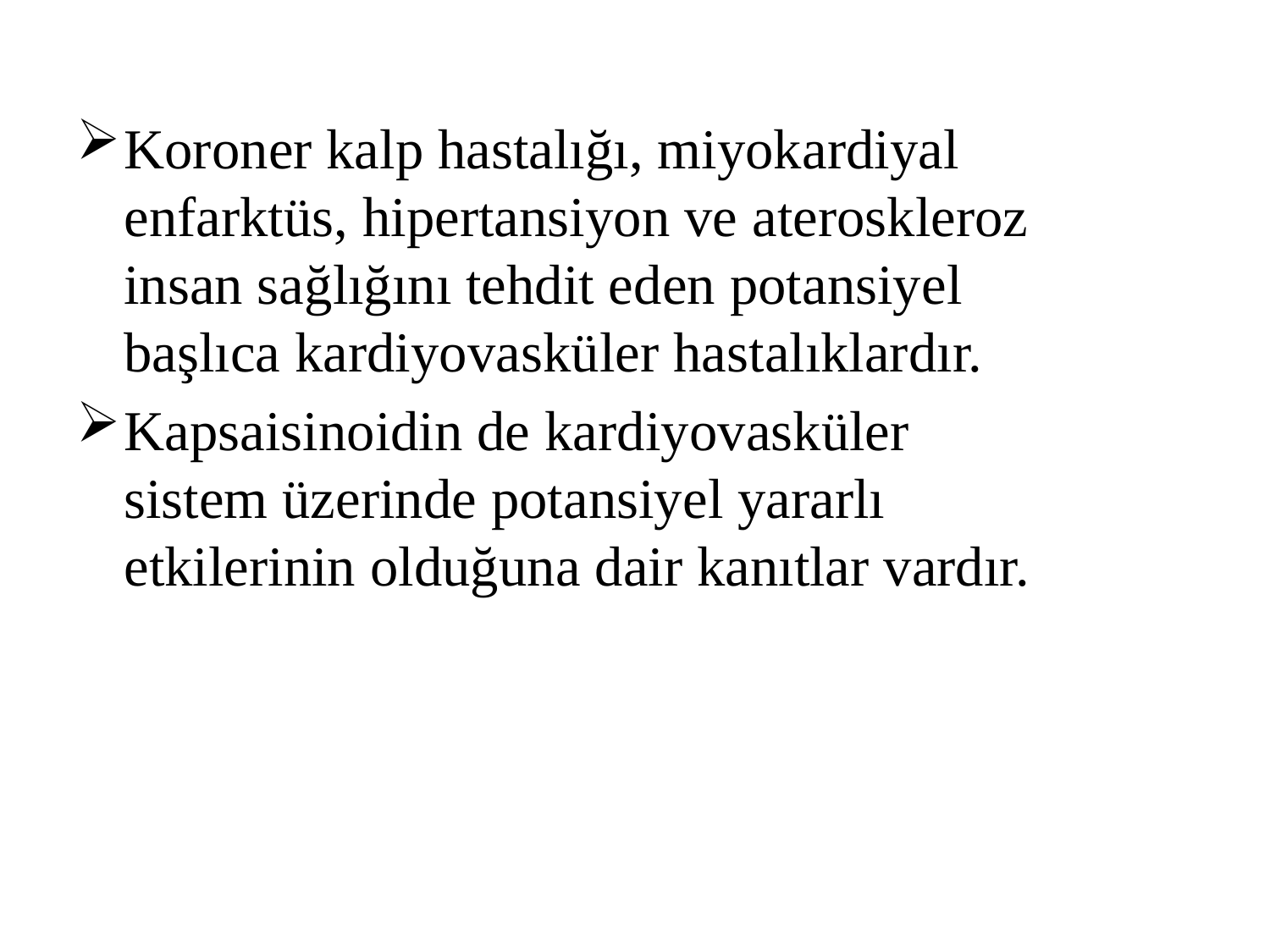

Koroner kalp hastalığı, miyokardiyal enfarktüs, hipertansiyon ve ateroskleroz insan sağlığını tehdit eden potansiyel başlıca kardiyovasküler hastalıklardır.
Kapsaisinoidin de kardiyovasküler sistem üzerinde potansiyel yararlı etkilerinin olduğuna dair kanıtlar vardır.